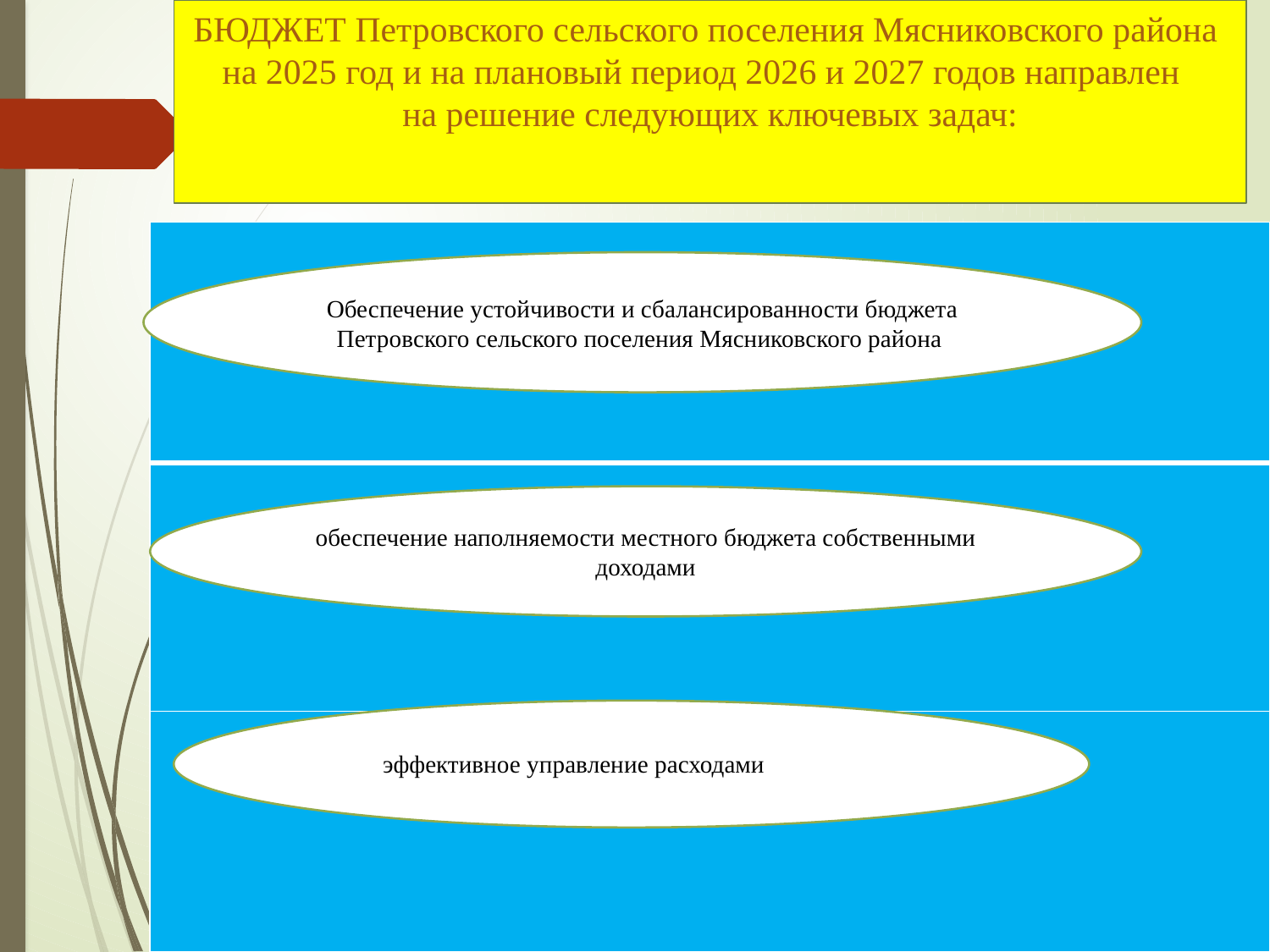

# БЮДЖЕТ Петровского сельского поселения Мясниковского района на 2025 год и на плановый период 2026 и 2027 годов направлен на решение следующих ключевых задач:
|  |
| --- |
|  |
|  |
Обеспечение устойчивости и сбалансированности бюджета Петровского сельского поселения Мясниковского района

обеспечение наполняемости местного бюджета собственными доходами
эффективное управление расходами